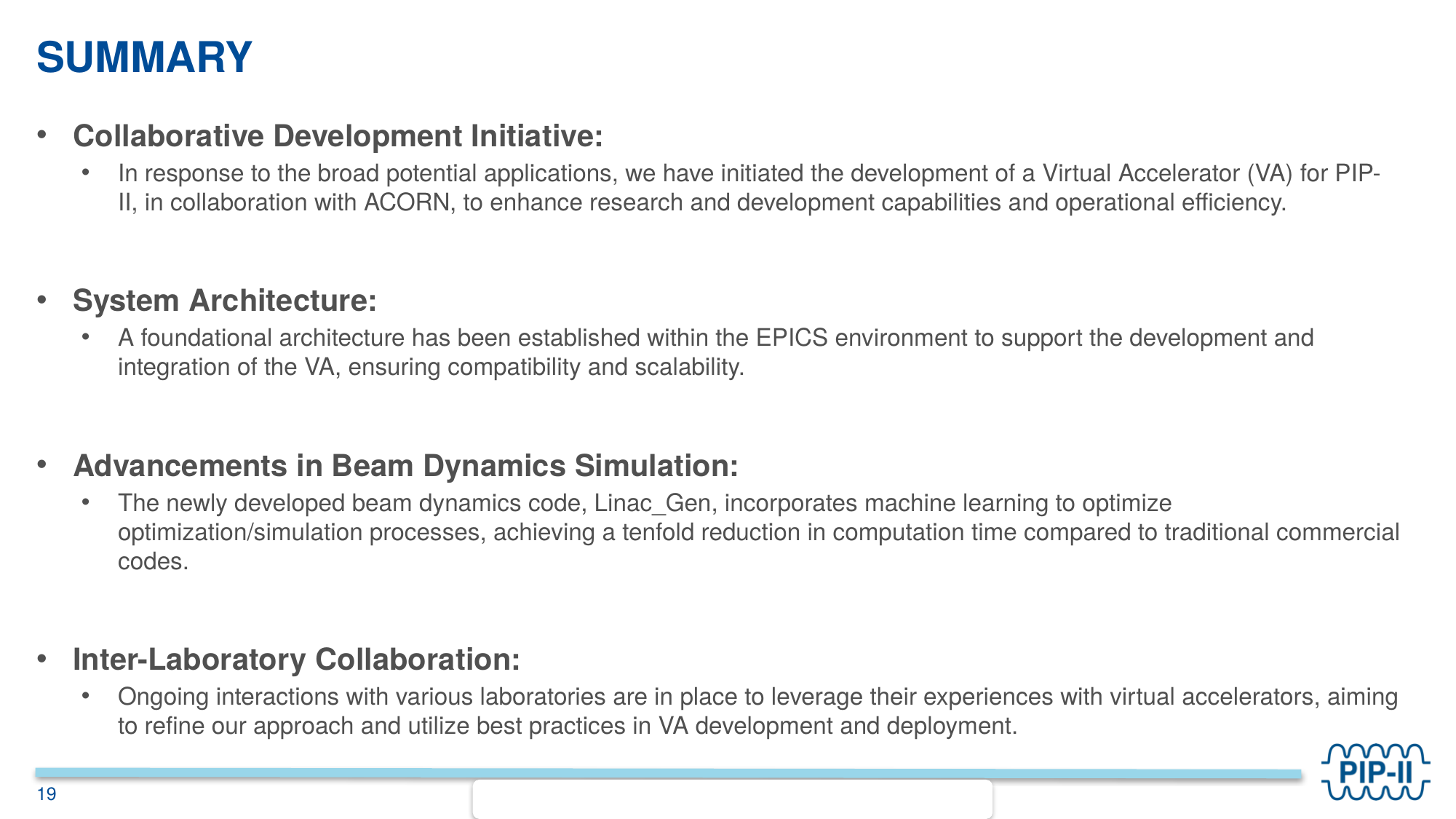

# SUMMARY
Collaborative Development Initiative:
In response to the broad potential applications, we have initiated the development of a Virtual Accelerator (VA) for PIP-II, in collaboration with ACORN, to enhance research and development capabilities and operational efficiency.

System Architecture:
A foundational architecture has been established within the EPICS environment to support the development and integration of the VA, ensuring compatibility and scalability.

Advancements in Beam Dynamics Simulation:
The newly developed beam dynamics code, Linac_Gen, incorporates machine learning to optimize optimization/simulation processes, achieving a tenfold reduction in computation time compared to traditional commercial codes.

Inter-Laboratory Collaboration:
Ongoing interactions with various laboratories are in place to leverage their experiences with virtual accelerators, aiming to refine our approach and utilize best practices in VA development and deployment.

19